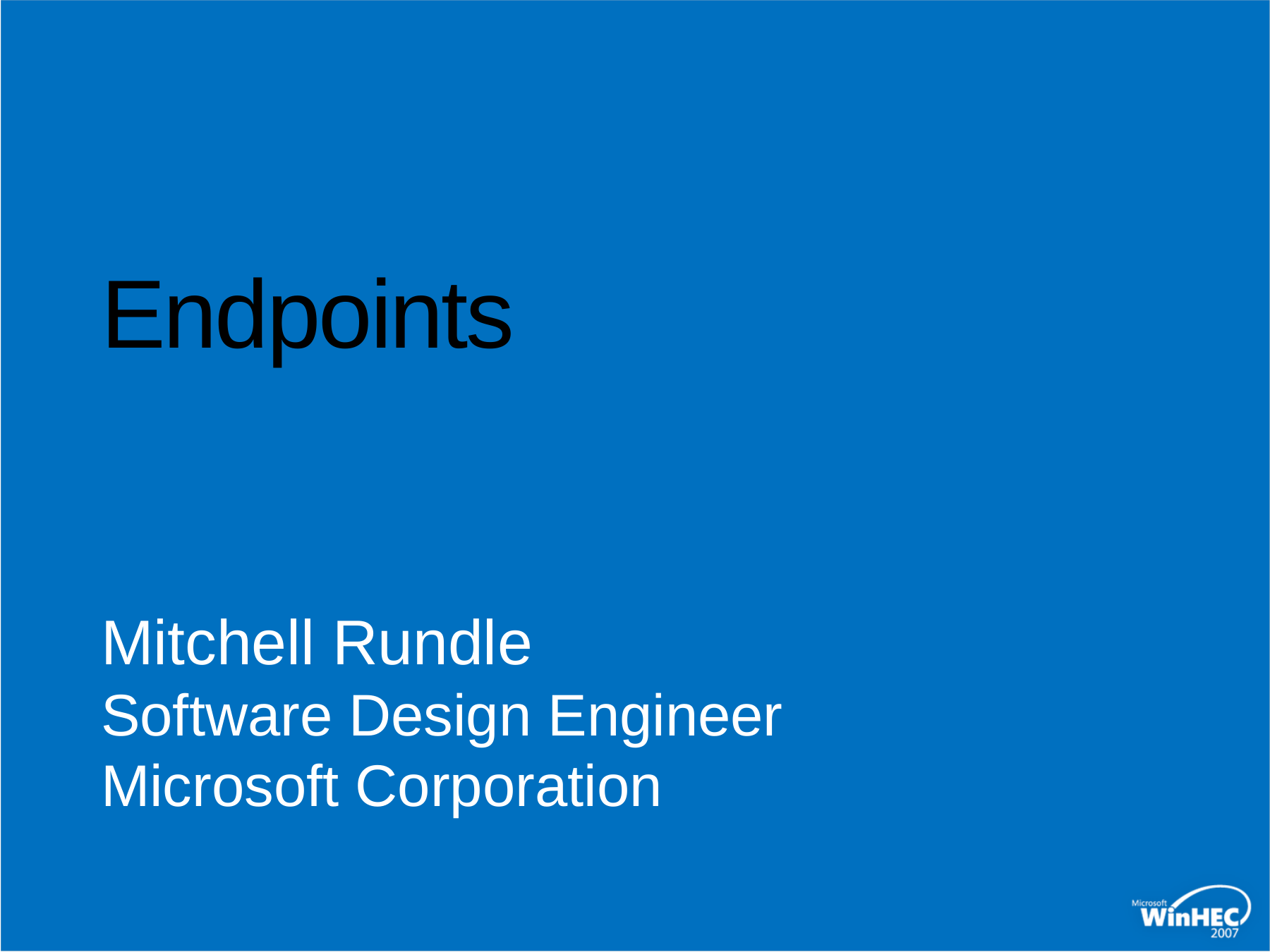

# Endpoints
Mitchell Rundle
Software Design Engineer
Microsoft Corporation